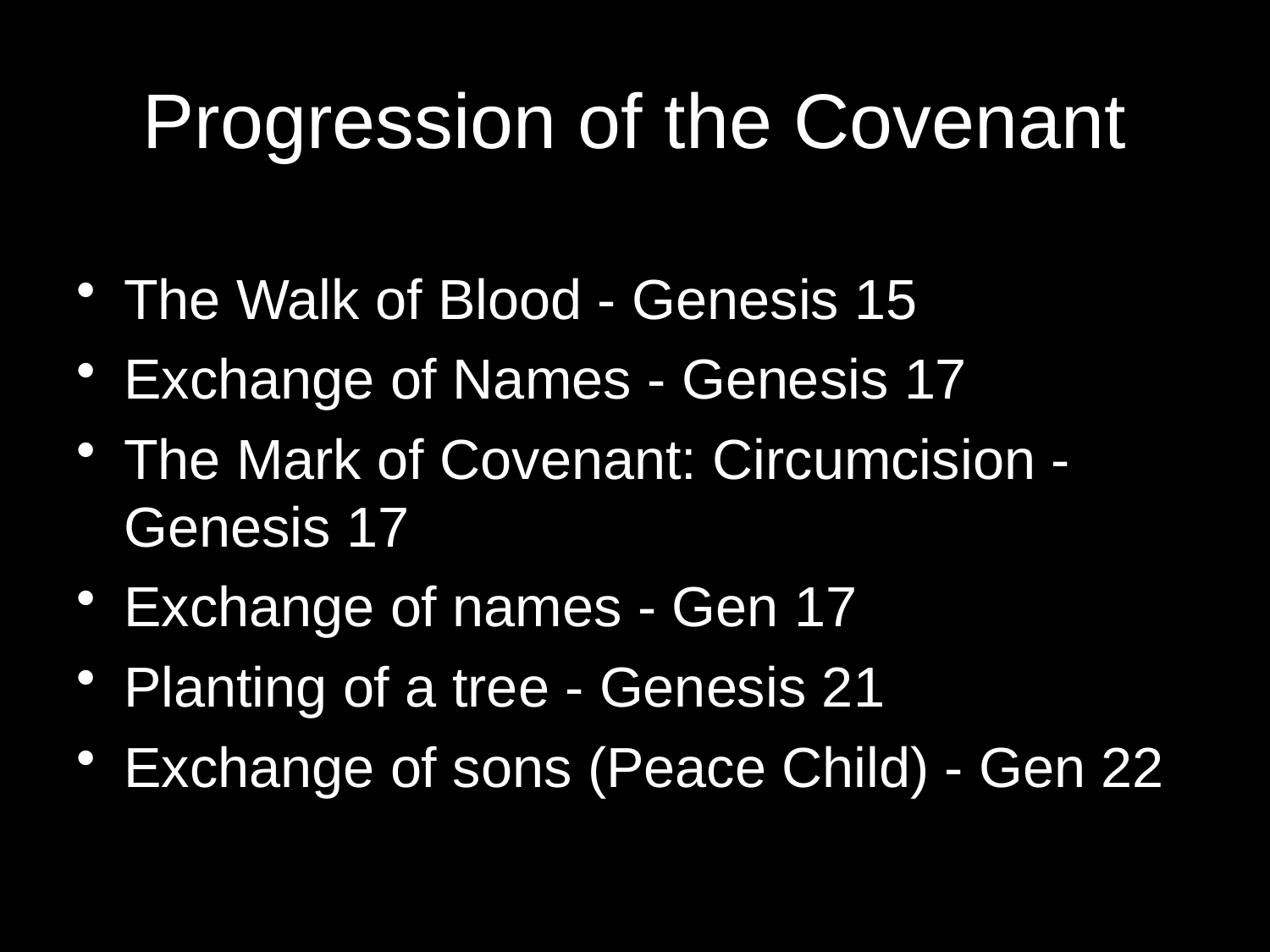

# Progression of the Covenant
The Walk of Blood - Genesis 15
Exchange of Names - Genesis 17
The Mark of Covenant: Circumcision - Genesis 17
Exchange of names - Gen 17
Planting of a tree - Genesis 21
Exchange of sons (Peace Child) - Gen 22
18